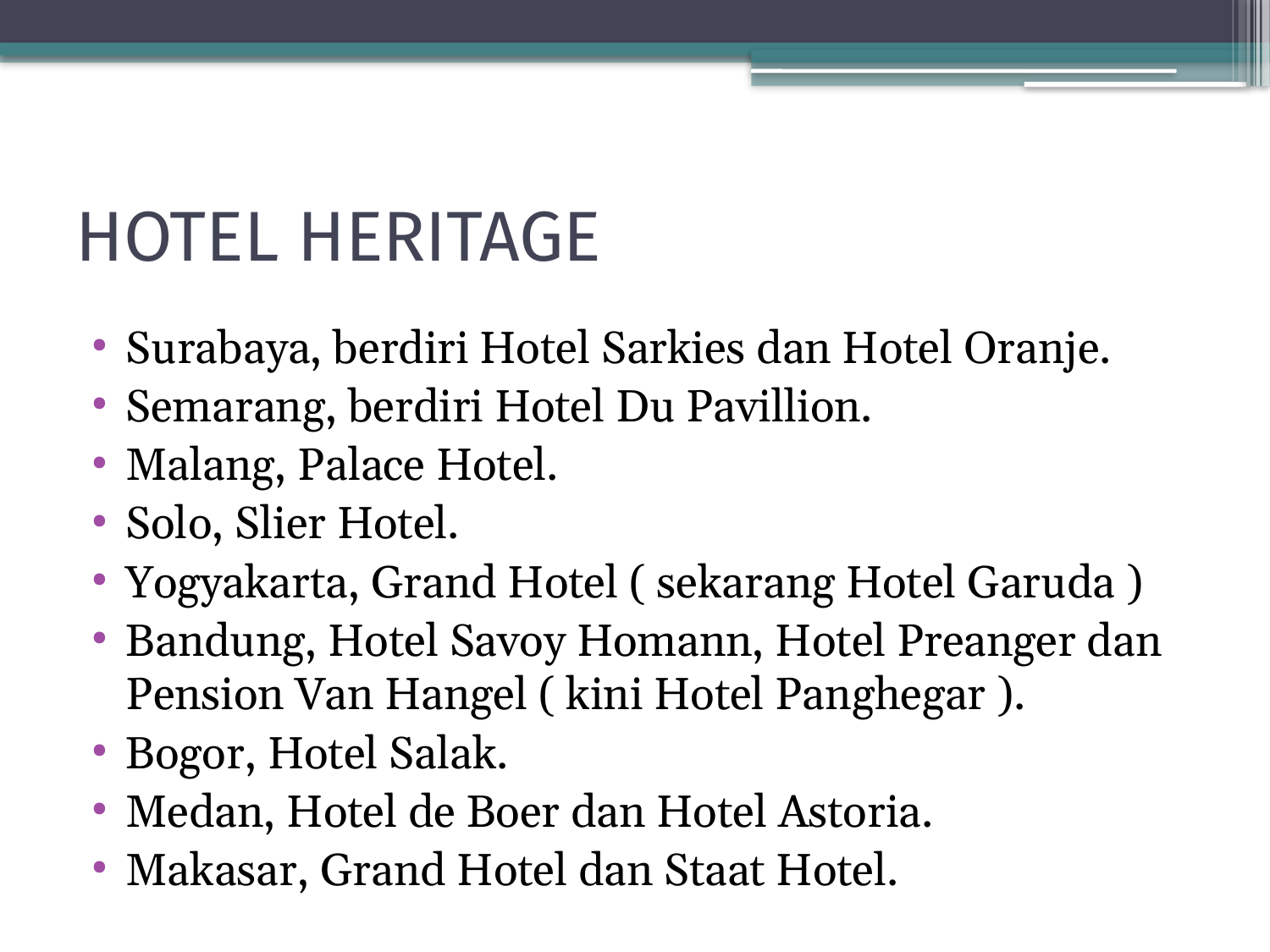

# HOTEL HERITAGE
Surabaya, berdiri Hotel Sarkies dan Hotel Oranje.
Semarang, berdiri Hotel Du Pavillion.
Malang, Palace Hotel.
Solo, Slier Hotel.
Yogyakarta, Grand Hotel ( sekarang Hotel Garuda )
Bandung, Hotel Savoy Homann, Hotel Preanger dan Pension Van Hangel ( kini Hotel Panghegar ).
Bogor, Hotel Salak.
Medan, Hotel de Boer dan Hotel Astoria.
Makasar, Grand Hotel dan Staat Hotel.